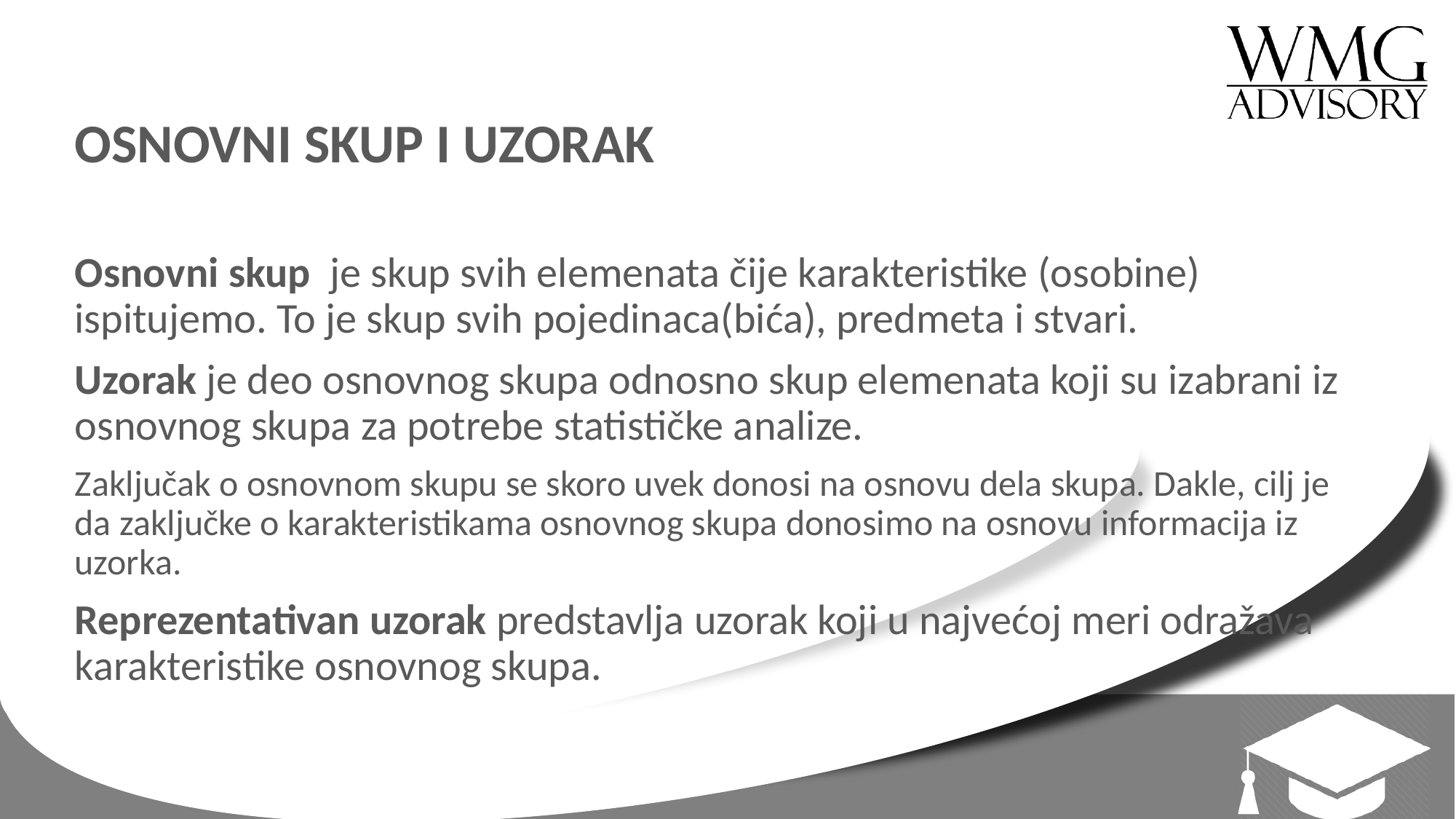

OSNOVNI SKUP I UZORAK

Osnovni skup  je skup svih elemenata čije karakteristike (osobine) ispitujemo. To je skup svih pojedinaca(bića), predmeta i stvari.
Uzorak je deo osnovnog skupa odnosno skup elemenata koji su izabrani iz osnovnog skupa za potrebe statističke analize.
Zaključak o osnovnom skupu se skoro uvek donosi na osnovu dela skupa. Dakle, cilj je da zaključke o karakteristikama osnovnog skupa donosimo na osnovu informacija iz uzorka.
Reprezentativan uzorak predstavlja uzorak koji u najvećoj meri odražava karakteristike osnovnog skupa.